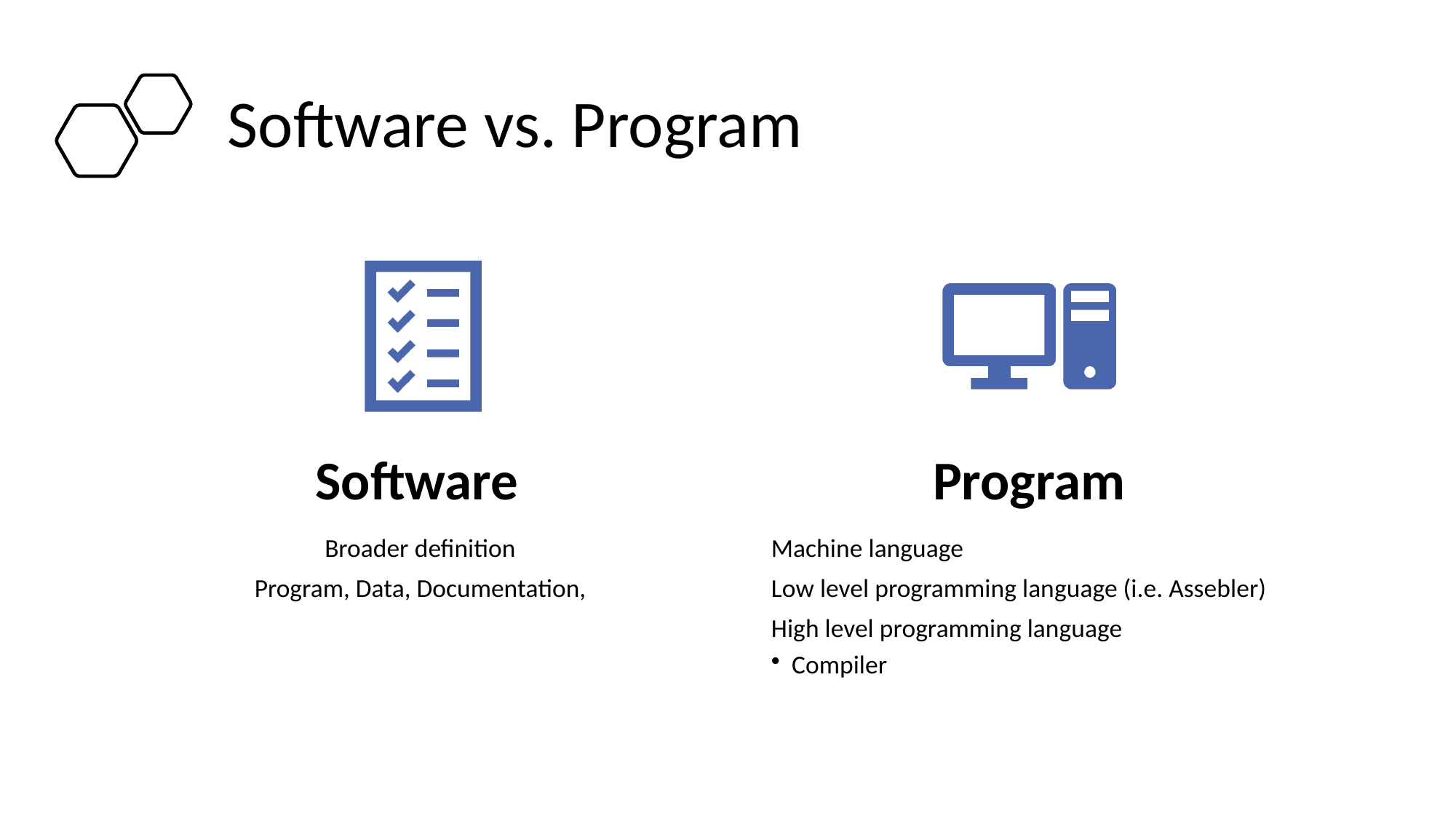

# Software vs. Program

Software
Broader definition
Program, Data, Documentation,
Program
Machine language
Low level programming language (i.e. Assebler)
High level programming language
Compiler